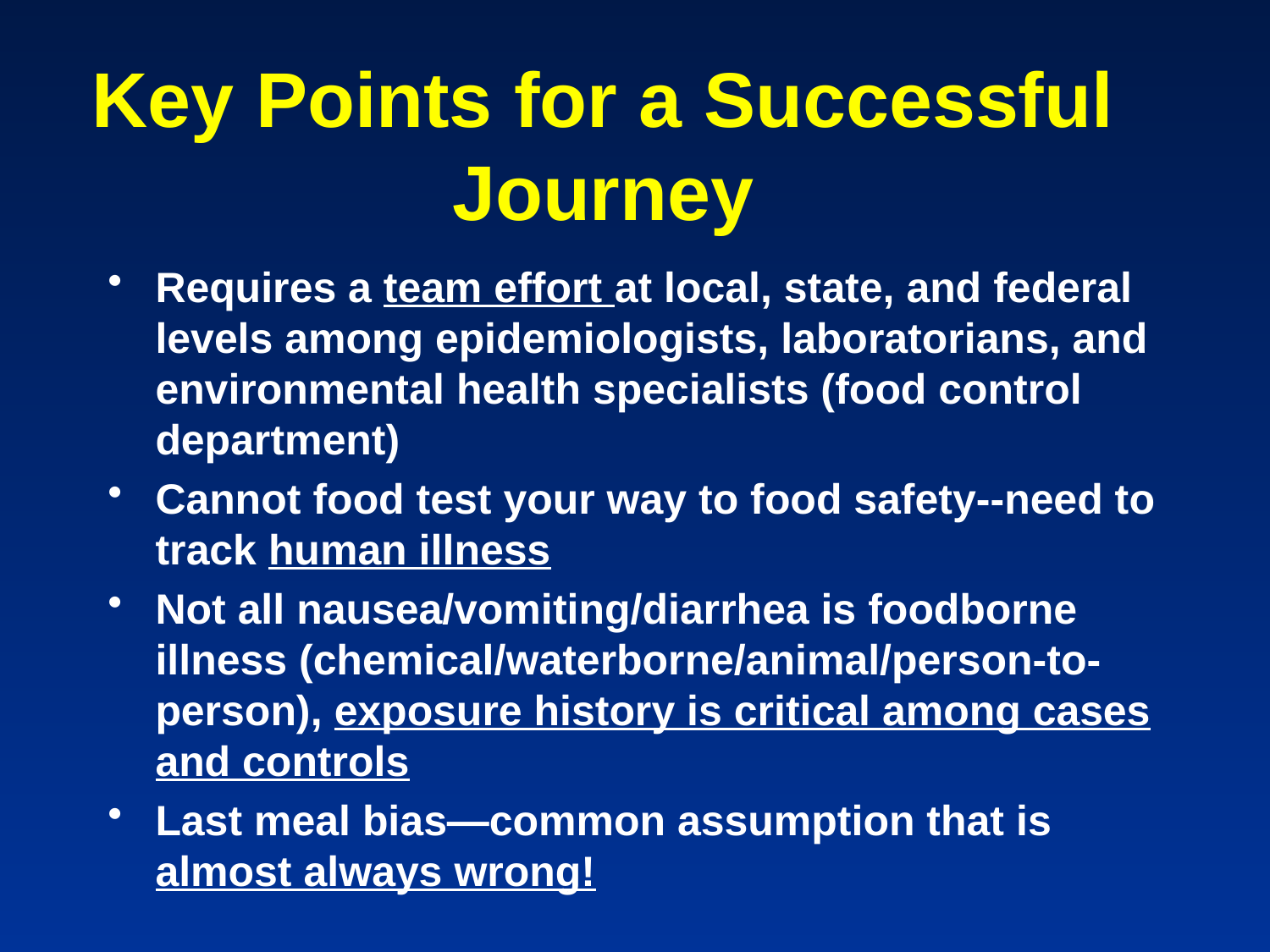

# Key Points for a Successful Journey
Requires a team effort at local, state, and federal levels among epidemiologists, laboratorians, and environmental health specialists (food control department)
Cannot food test your way to food safety--need to track human illness
Not all nausea/vomiting/diarrhea is foodborne illness (chemical/waterborne/animal/person-to-person), exposure history is critical among cases and controls
Last meal bias—common assumption that is almost always wrong!